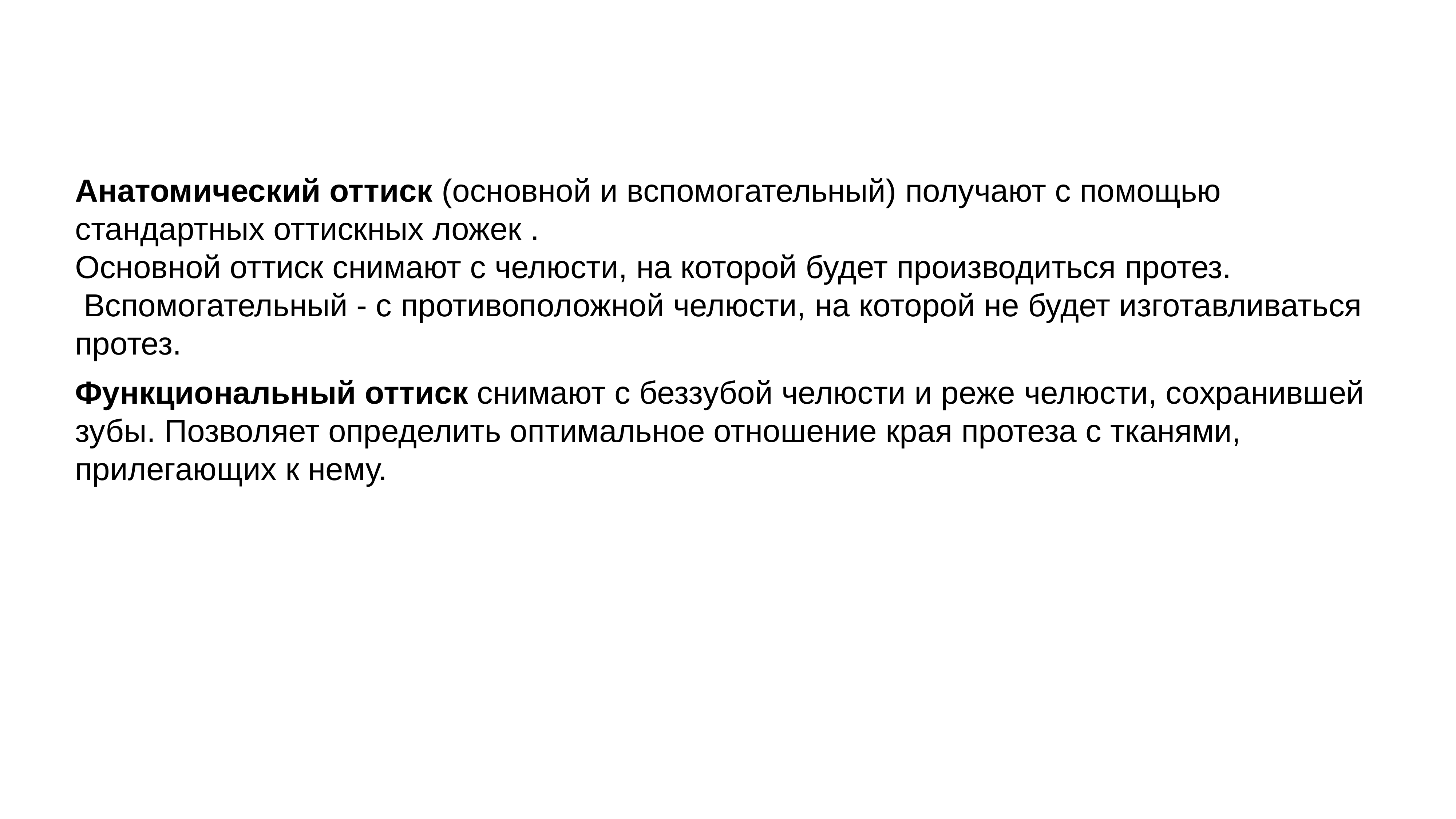

Анатомический оттиск (основной и вспомогательный) получают с помощью стандартных оттискных ложек .
Основной оттиск снимают с челюсти, на которой будет производиться протез.
 Вспомогательный - с противоположной челюсти, на которой не будет изготавливаться протез.

Функциональный оттиск снимают с беззубой челюсти и реже челюсти, сохранившей зубы. Позволяет определить оптимальное отношение края протеза с тканями, прилегающих к нему.